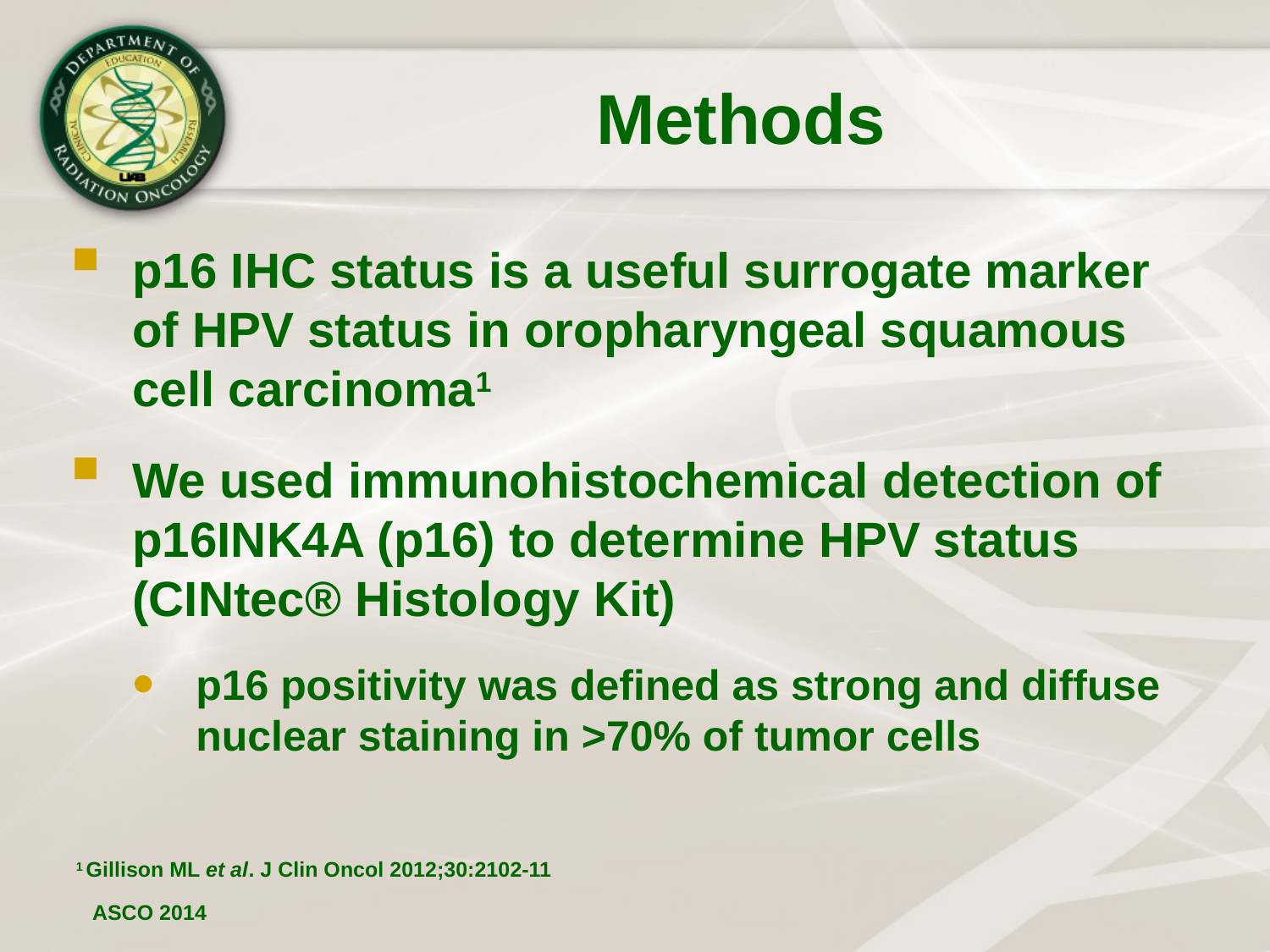

# Methods
p16 IHC status is a useful surrogate marker of HPV status in oropharyngeal squamous cell carcinoma1
We used immunohistochemical detection of p16INK4A (p16) to determine HPV status (CINtec® Histology Kit)
p16 positivity was defined as strong and diffuse nuclear staining in >70% of tumor cells

1 Gillison ML et al. J Clin Oncol 2012;30:2102-11
 ASCO 2014